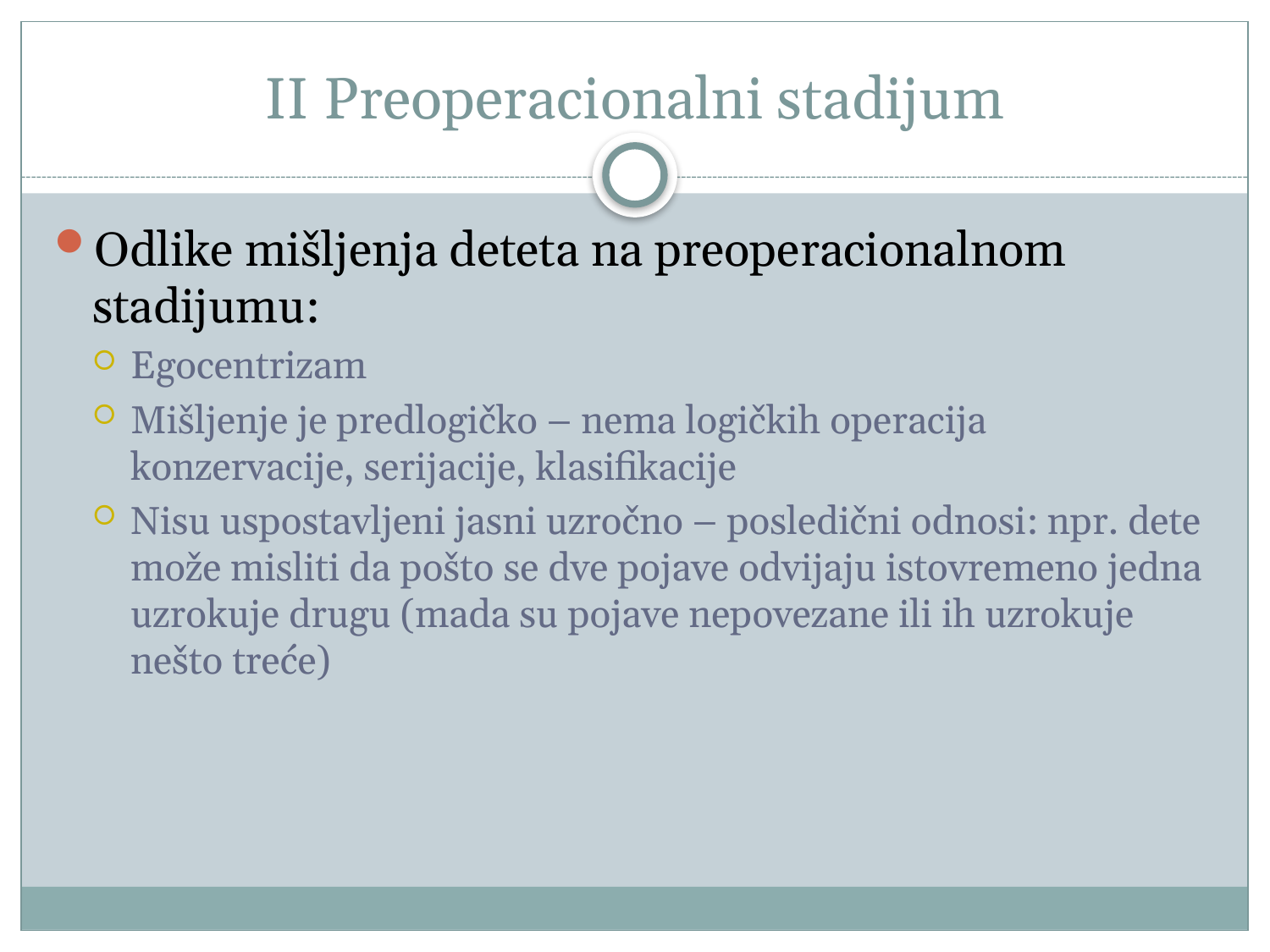

# II Preoperacionalni stadijum
Odlike mišljenja deteta na preoperacionalnom stadijumu:
Egocentrizam
Mišljenje je predlogičko – nema logičkih operacija konzervacije, serijacije, klasifikacije
Nisu uspostavljeni jasni uzročno – posledični odnosi: npr. dete može misliti da pošto se dve pojave odvijaju istovremeno jedna uzrokuje drugu (mada su pojave nepovezane ili ih uzrokuje nešto treće)